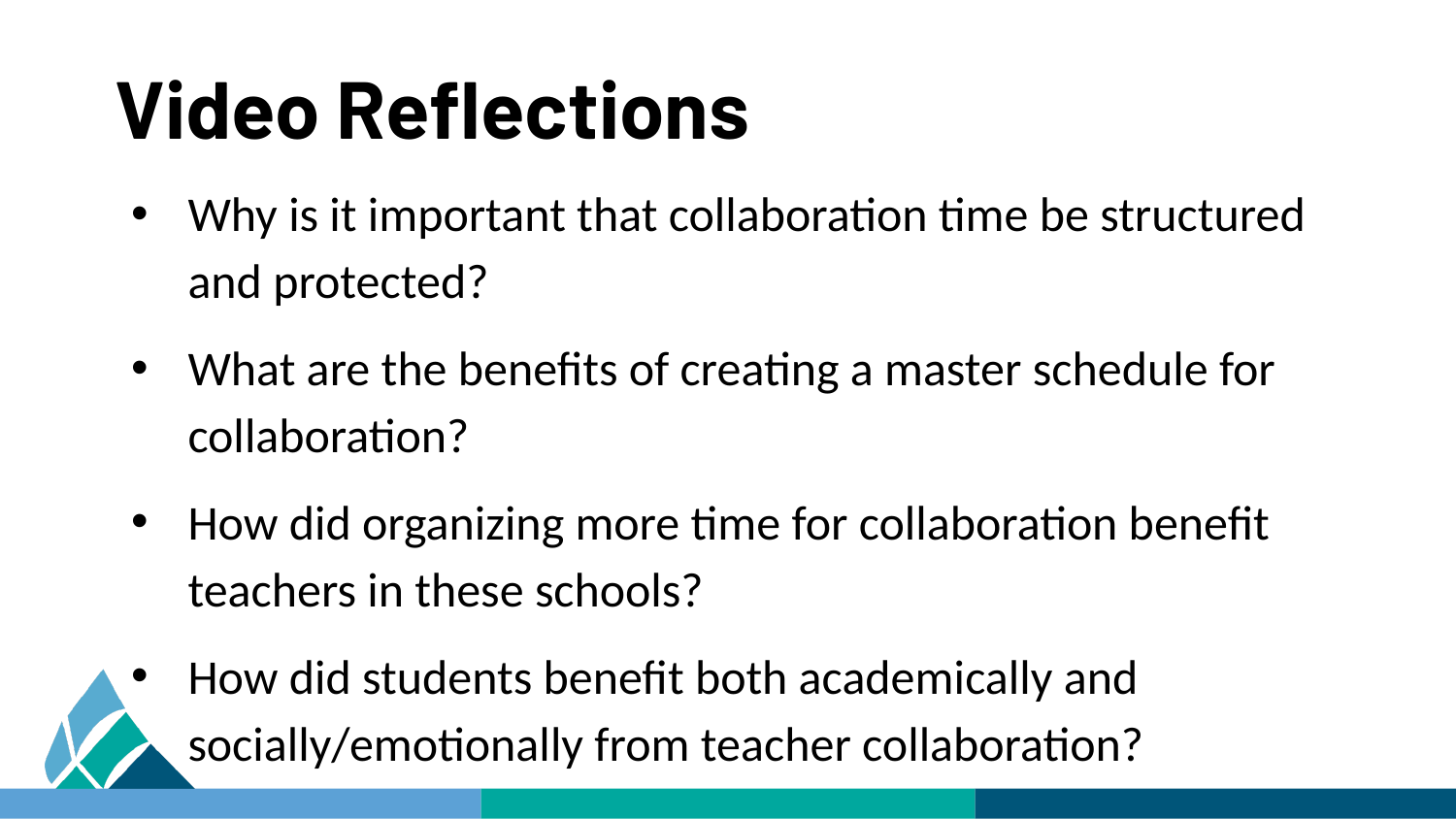

# Video Reflections
Why is it important that collaboration time be structured and protected?
What are the benefits of creating a master schedule for collaboration?
How did organizing more time for collaboration benefit teachers in these schools?
How did students benefit both academically and socially/emotionally from teacher collaboration?